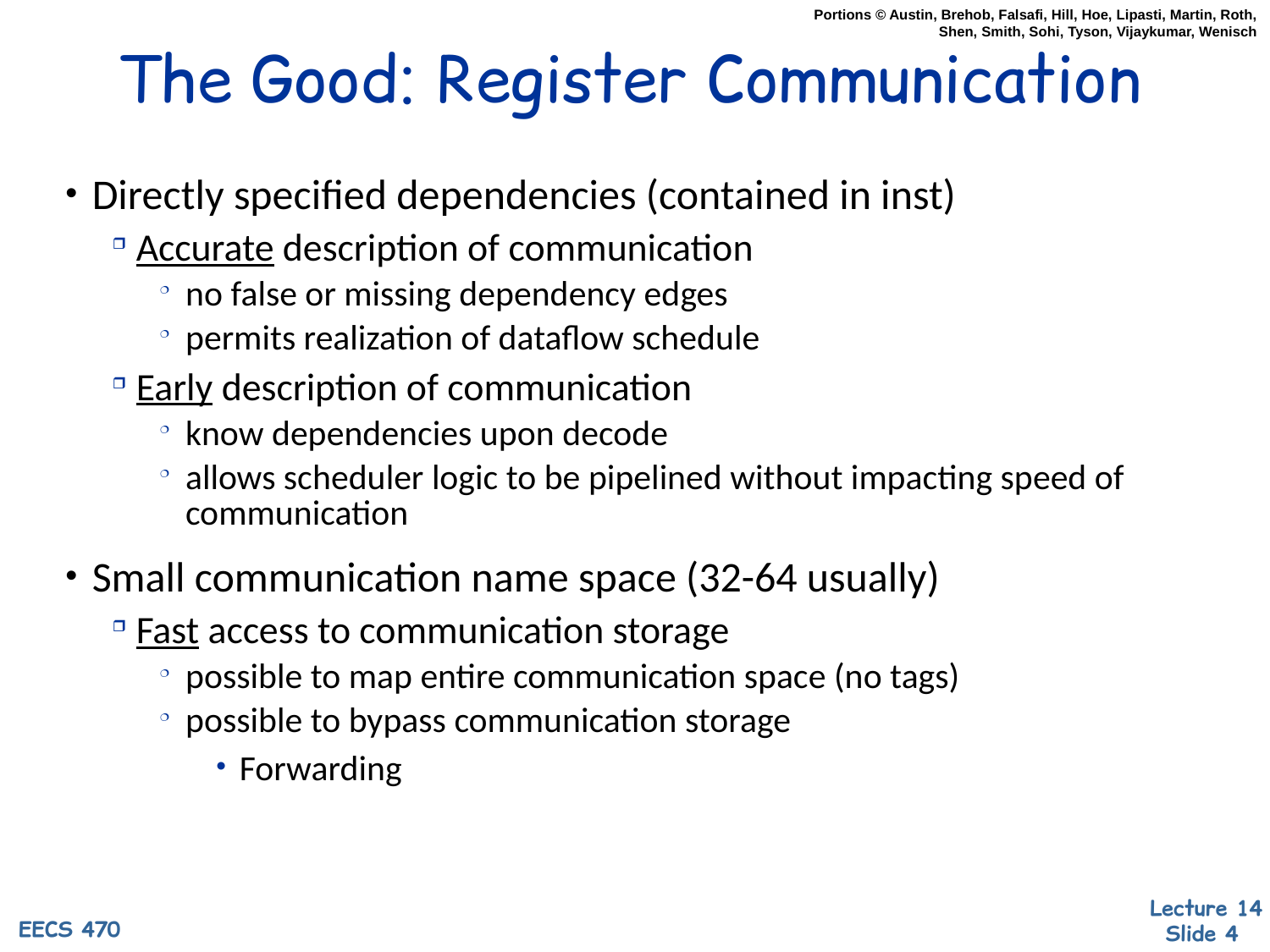

# The Good: Register Communication
Directly specified dependencies (contained in inst)
Accurate description of communication
no false or missing dependency edges
permits realization of dataflow schedule
Early description of communication
know dependencies upon decode
allows scheduler logic to be pipelined without impacting speed of communication
Small communication name space (32-64 usually)
Fast access to communication storage
possible to map entire communication space (no tags)
possible to bypass communication storage
Forwarding